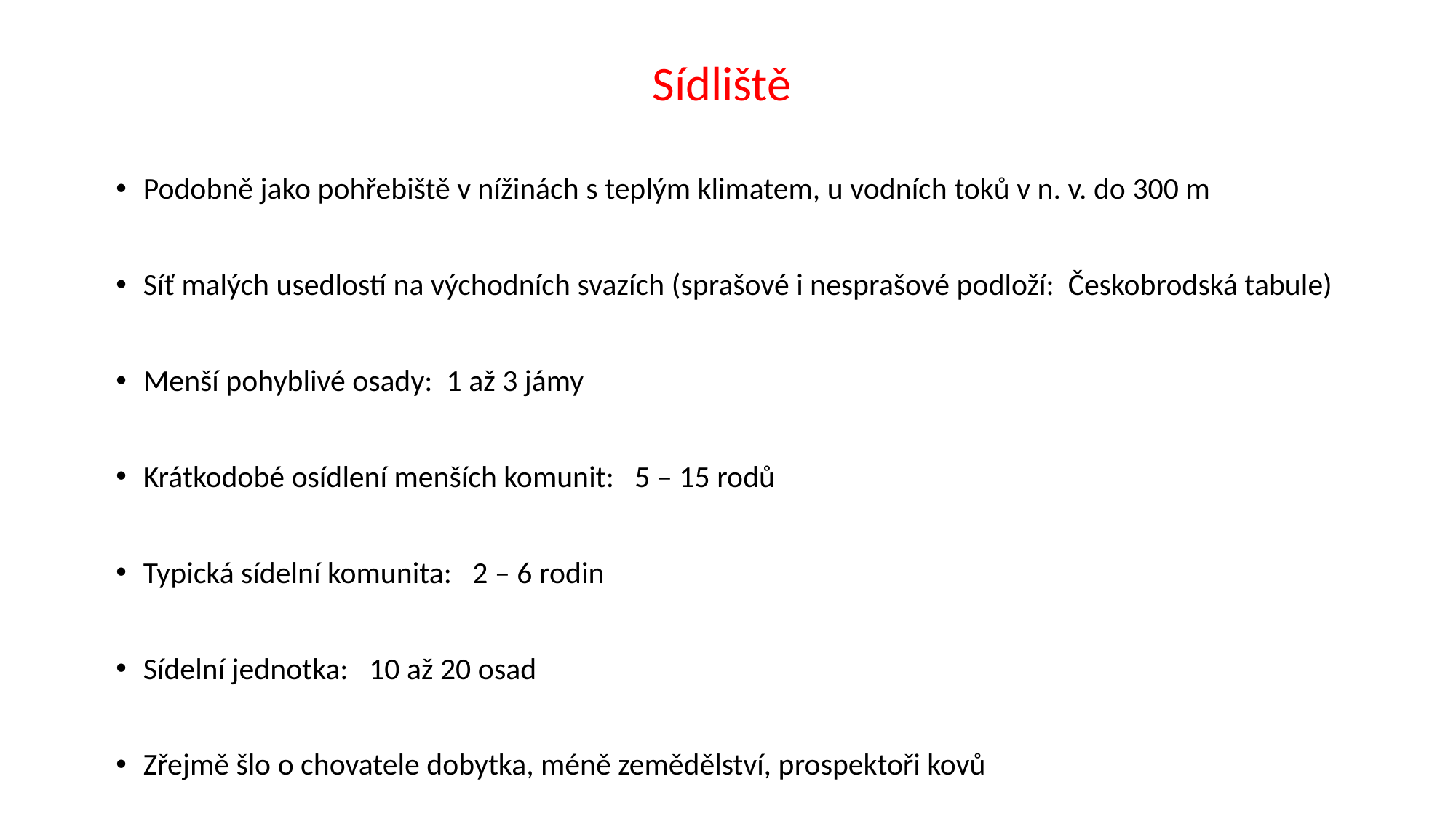

# Sídliště
Podobně jako pohřebiště v nížinách s teplým klimatem, u vodních toků v n. v. do 300 m

Síť malých usedlostí na východních svazích (sprašové i nesprašové podloží:  Českobrodská tabule)

Menší pohyblivé osady:  1 až 3 jámy

Krátkodobé osídlení menších komunit:   5 – 15 rodů

Typická sídelní komunita:   2 – 6 rodin

Sídelní jednotka:   10 až 20 osad

Zřejmě šlo o chovatele dobytka, méně zemědělství, prospektoři kovů